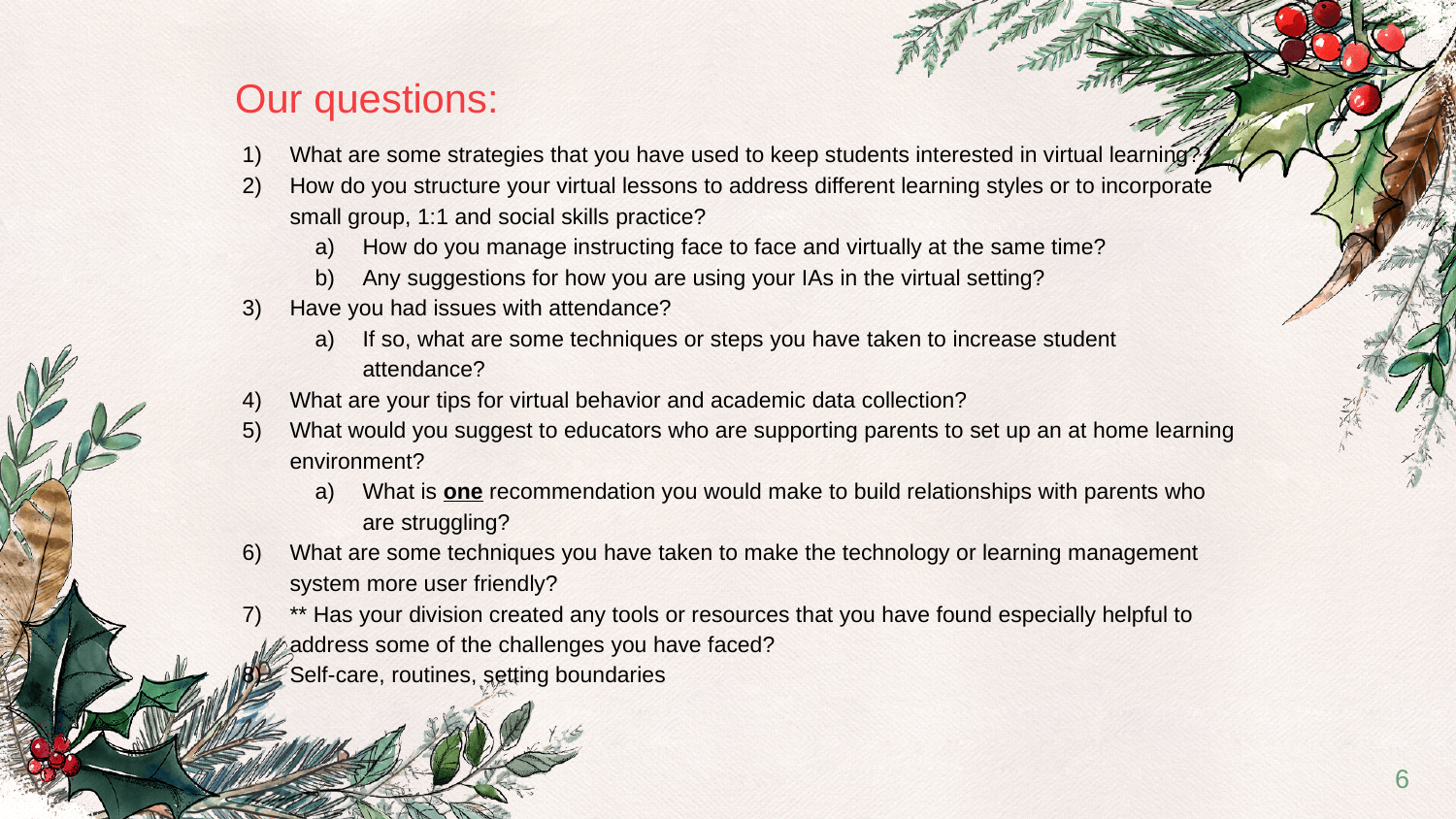

# Our questions:
What are some strategies that you have used to keep students interested in virtual learning?
How do you structure your virtual lessons to address different learning styles or to incorporate small group, 1:1 and social skills practice?
How do you manage instructing face to face and virtually at the same time?
Any suggestions for how you are using your IAs in the virtual setting?
Have you had issues with attendance?
If so, what are some techniques or steps you have taken to increase student attendance?
What are your tips for virtual behavior and academic data collection?
What would you suggest to educators who are supporting parents to set up an at home learning environment?
What is one recommendation you would make to build relationships with parents who are struggling?
What are some techniques you have taken to make the technology or learning management system more user friendly?
** Has your division created any tools or resources that you have found especially helpful to address some of the challenges you have faced?
Self-care, routines, setting boundaries
6